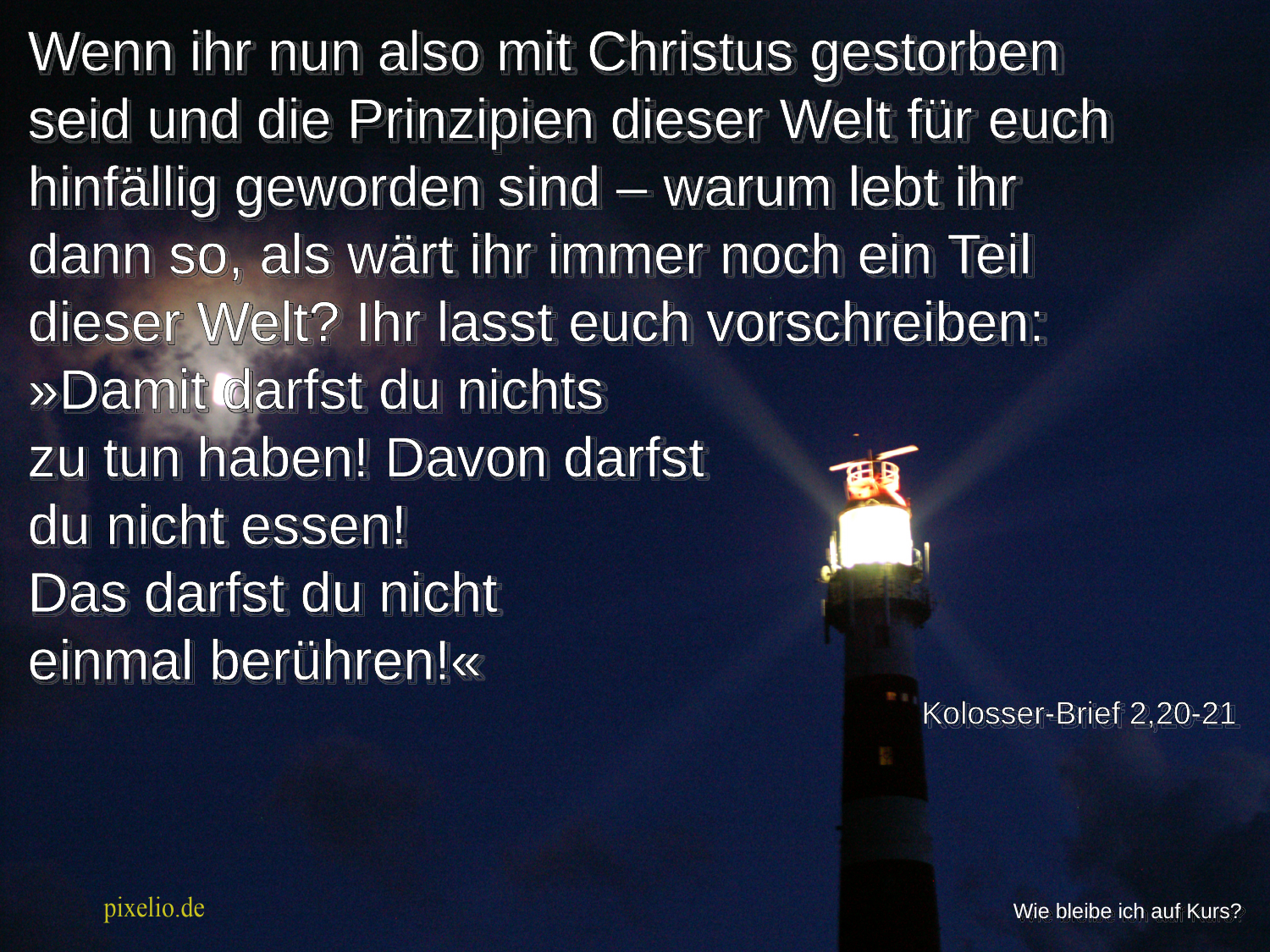

Wenn ihr nun also mit Christus gestorben seid und die Prinzipien dieser Welt für euch hinfällig geworden sind – warum lebt ihr dann so, als wärt ihr immer noch ein Teil dieser Welt? Ihr lasst euch vorschreiben: »Damit darfst du nichts
zu tun haben! Davon darfst
du nicht essen!
Das darfst du nicht
einmal berühren!«
Kolosser-Brief 2,20-21
Wie bleibe ich auf Kurs?